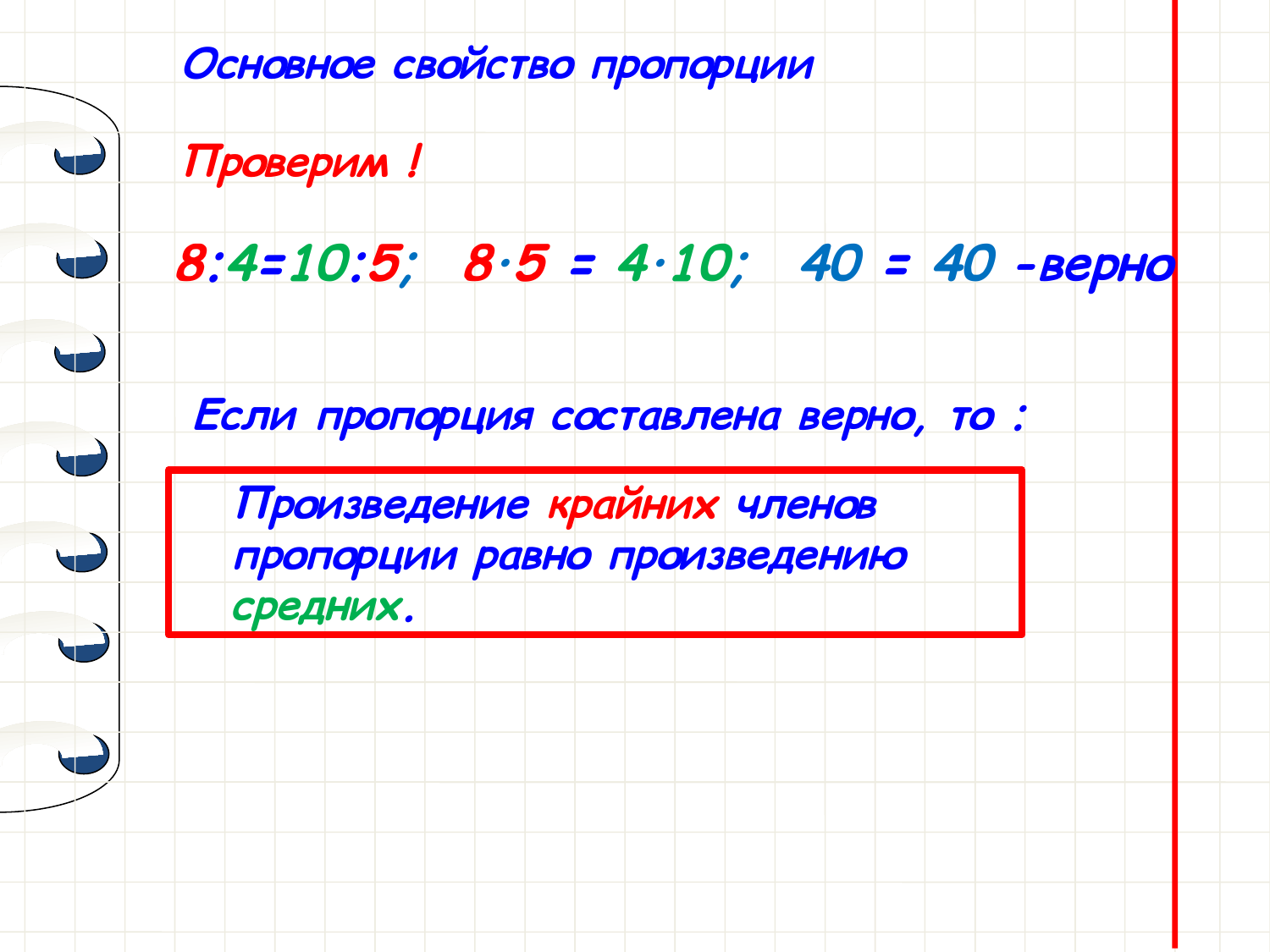

Основное свойство пропорции
Проверим !
8:4=10:5;
8·5 = 4·10;
40 = 40
-верно
Если пропорция составлена верно, то :
Произведение крайних членов пропорции равно произведению средних.